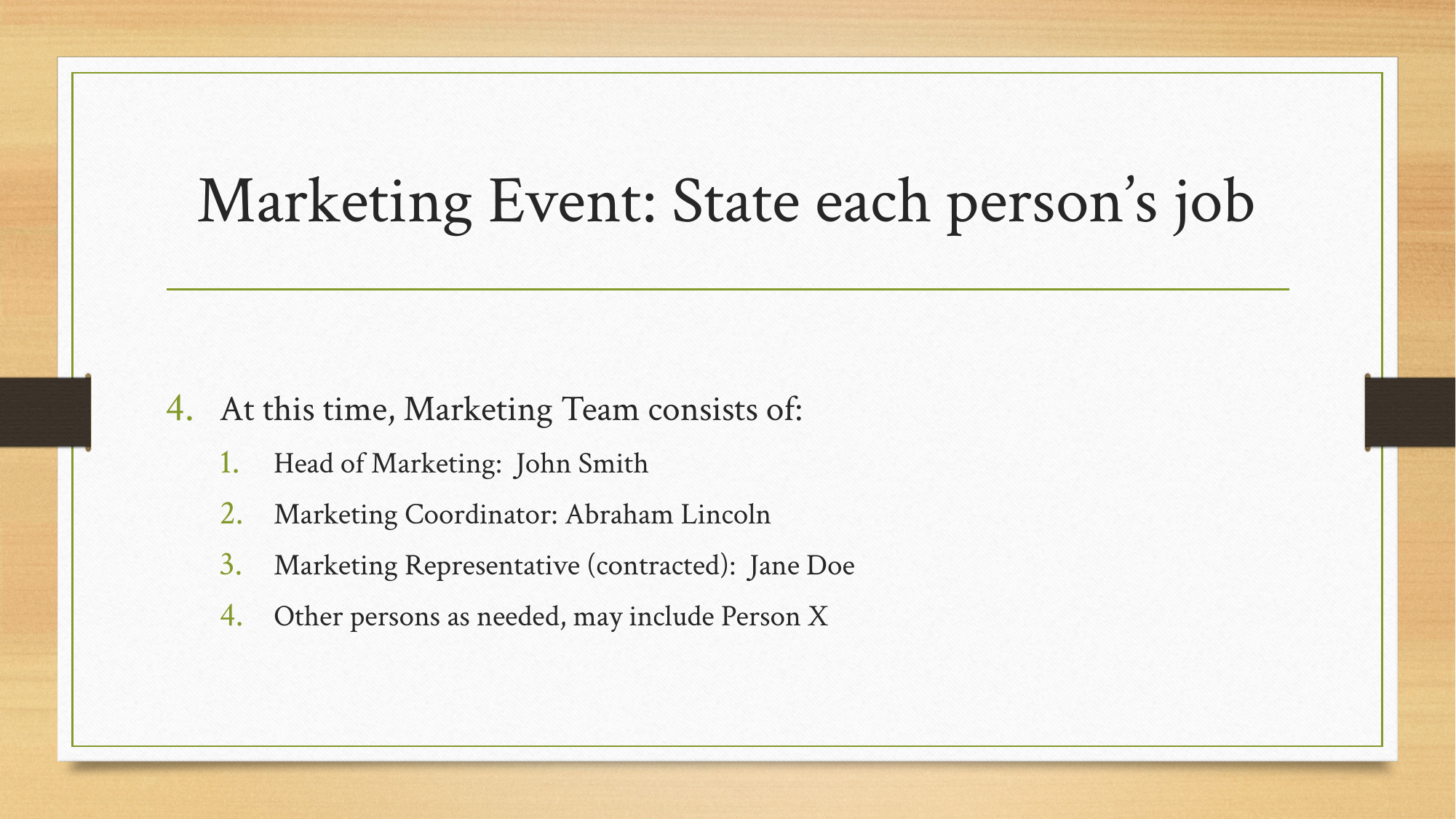

# Marketing Event: State each person’s job
At this time, Marketing Team consists of:
Head of Marketing:  John Smith
Marketing Coordinator: Abraham Lincoln
Marketing Representative (contracted):  Jane Doe
Other persons as needed, may include Person X